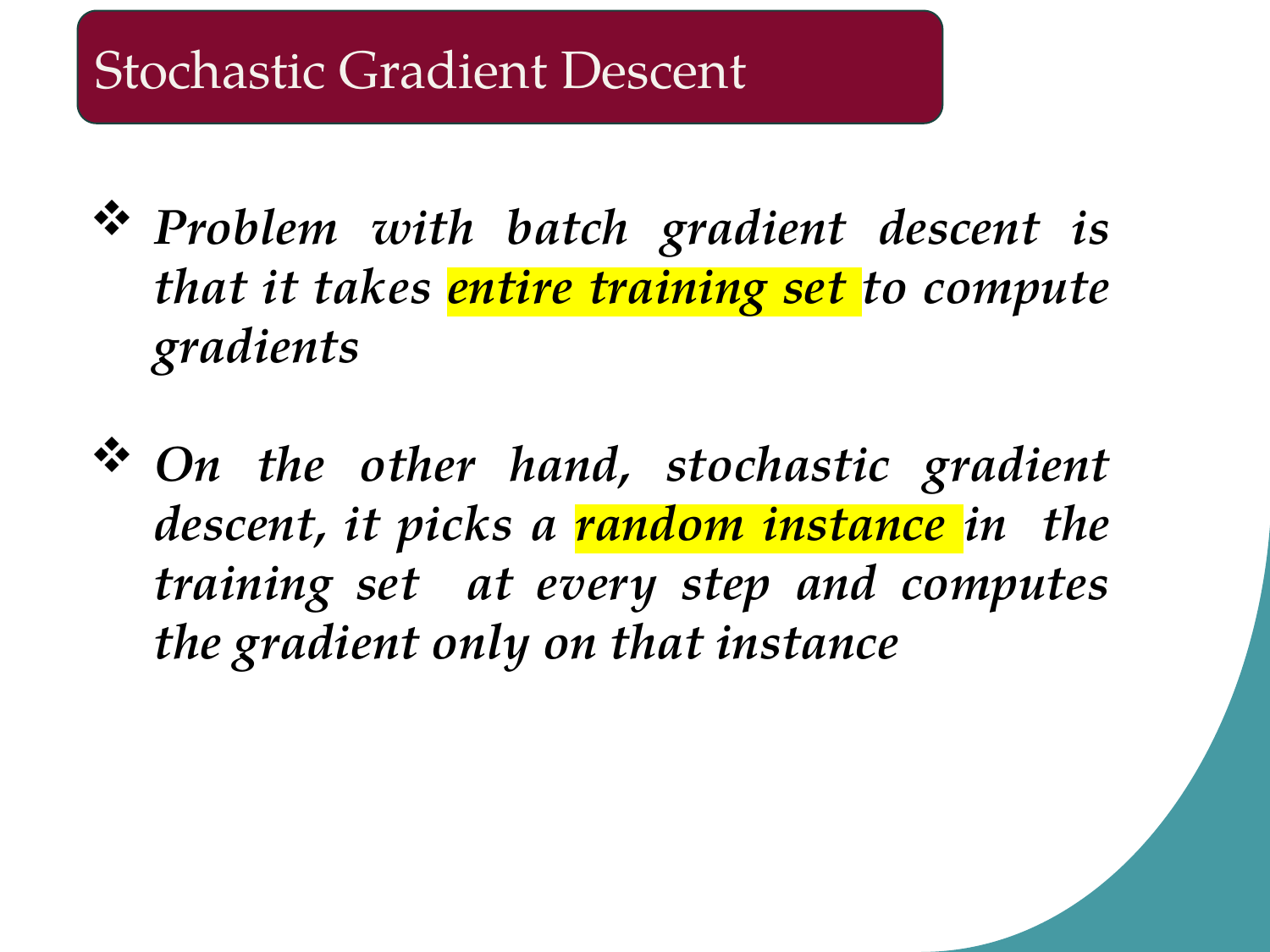

Stochastic Gradient Descent
Problem with batch gradient descent is that it takes entire training set to compute gradients

On the other hand, stochastic gradient descent, it picks a random instance in  the training set  at every step and computes the gradient only on that instance